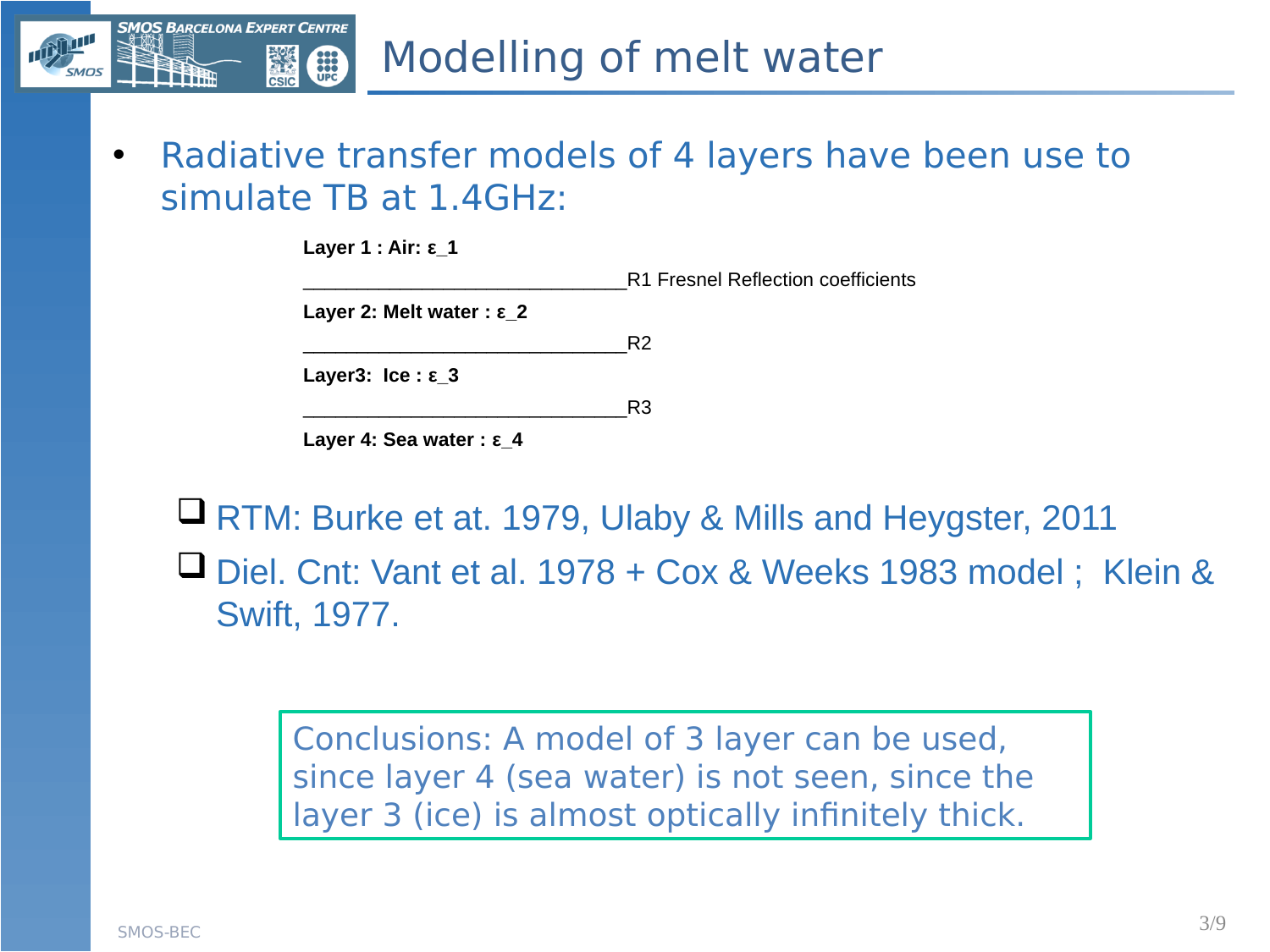

# Modelling of melt water
Radiative transfer models of 4 layers have been use to simulate TB at 1.4GHz:
Layer 1 : Air: ε_1
______________________________R1 Fresnel Reflection coefficients
Layer 2: Melt water : ε_2
______________________________R2
Layer3:  Ice : ε_3
______________________________R3
Layer 4: Sea water : ε_4

RTM: Burke et at. 1979, Ulaby & Mills and Heygster, 2011
Diel. Cnt: Vant et al. 1978 + Cox & Weeks 1983 model ;  Klein & Swift, 1977.

Conclusions: A model of 3 layer can be used, since layer 4 (sea water) is not seen, since the layer 3 (ice) is almost optically infinitely thick.
3/9